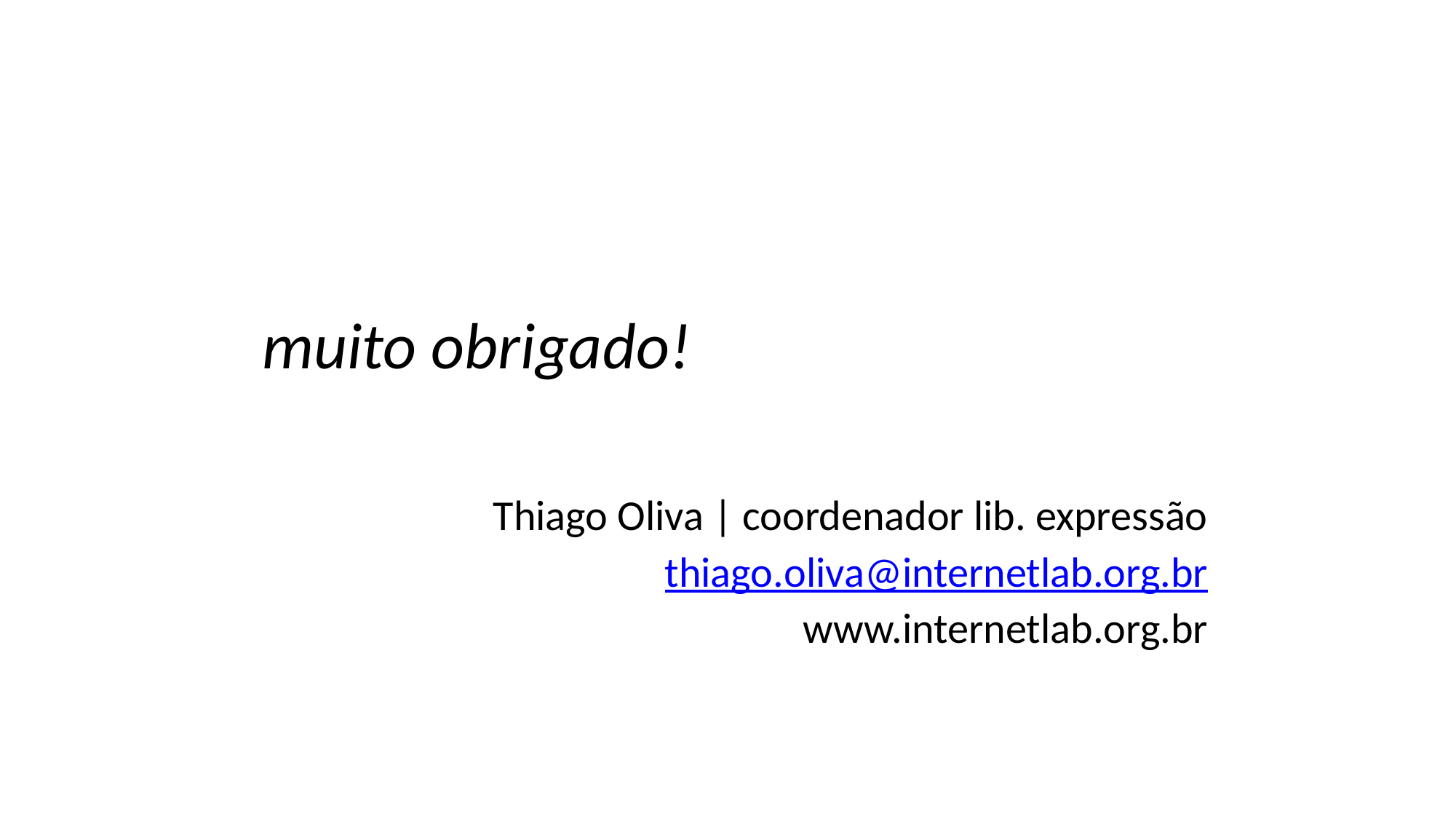

Thiago Oliva | coordenador lib. expressão
thiago.oliva@internetlab.org.br
www.internetlab.org.br
# muito obrigado!